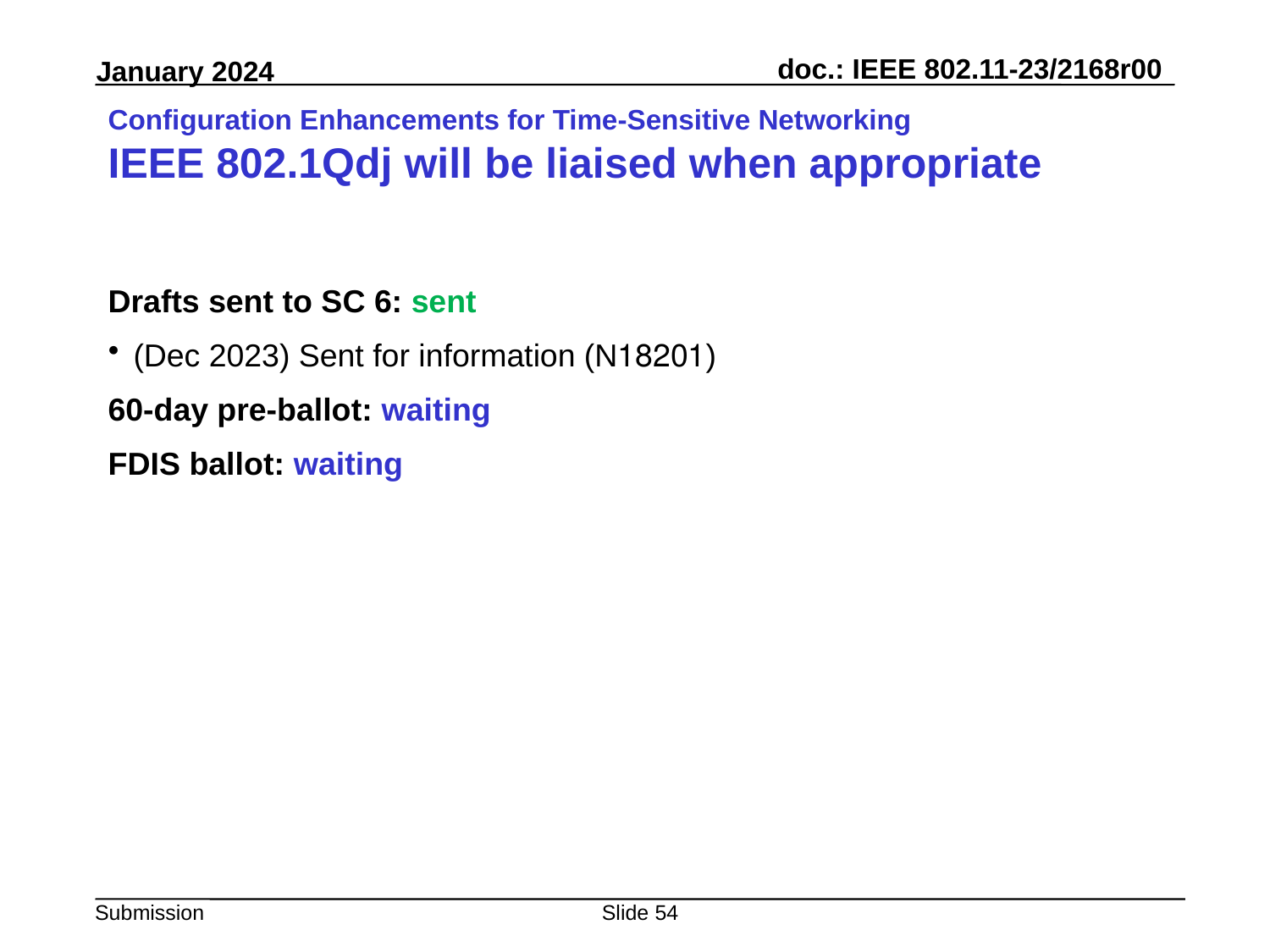

# Configuration Enhancements for Time-Sensitive Networking IEEE 802.1Qdj will be liaised when appropriate
Drafts sent to SC 6: sent
(Dec 2023) Sent for information (N18201)
60-day pre-ballot: waiting
FDIS ballot: waiting
Slide 54
Peter Yee, AKAYLA